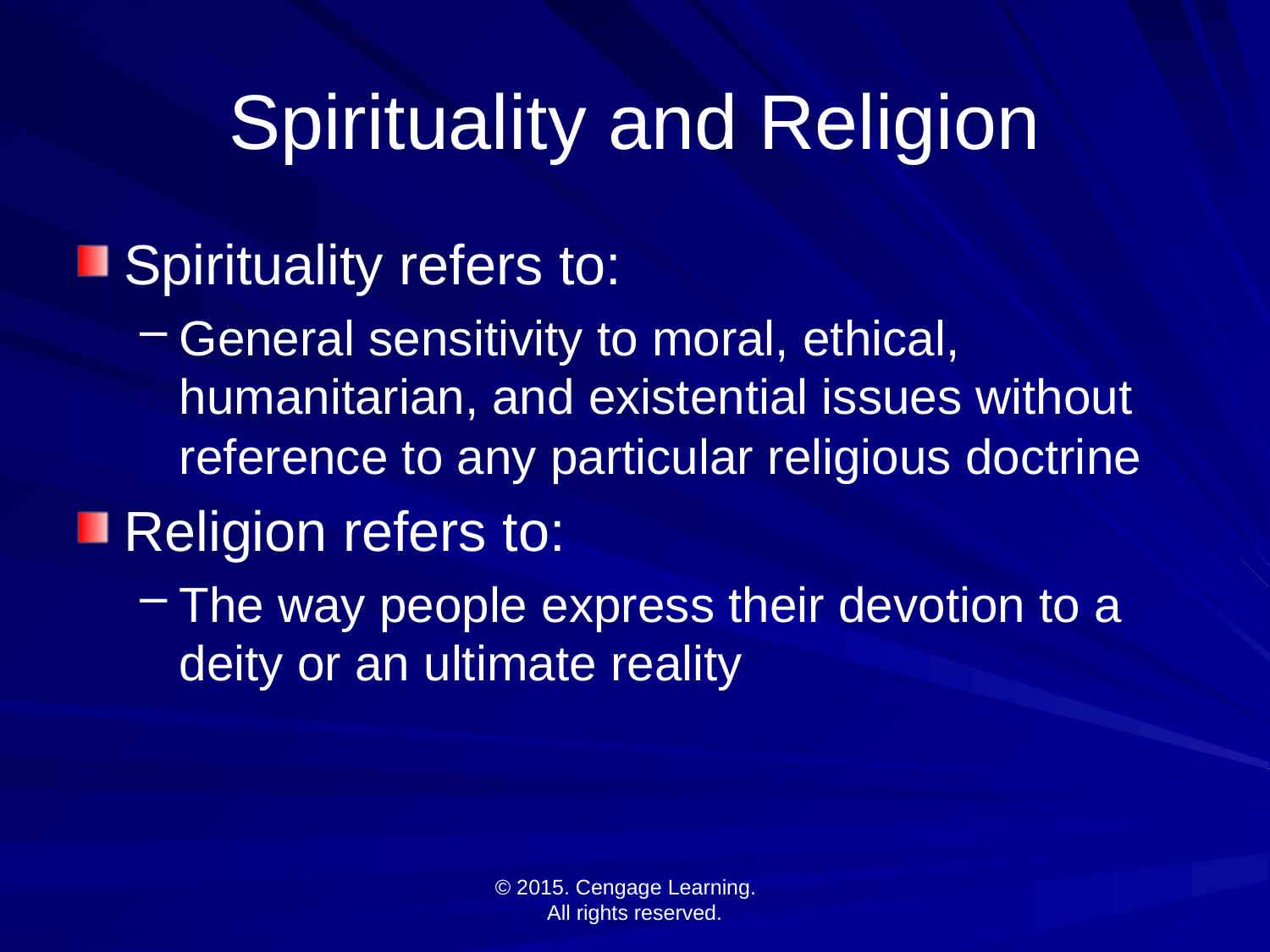

# Spirituality and Religion
Spirituality refers to:
General sensitivity to moral, ethical, humanitarian, and existential issues without reference to any particular religious doctrine
Religion refers to:
The way people express their devotion to a deity or an ultimate reality
© 2015. Cengage Learning.
All rights reserved.